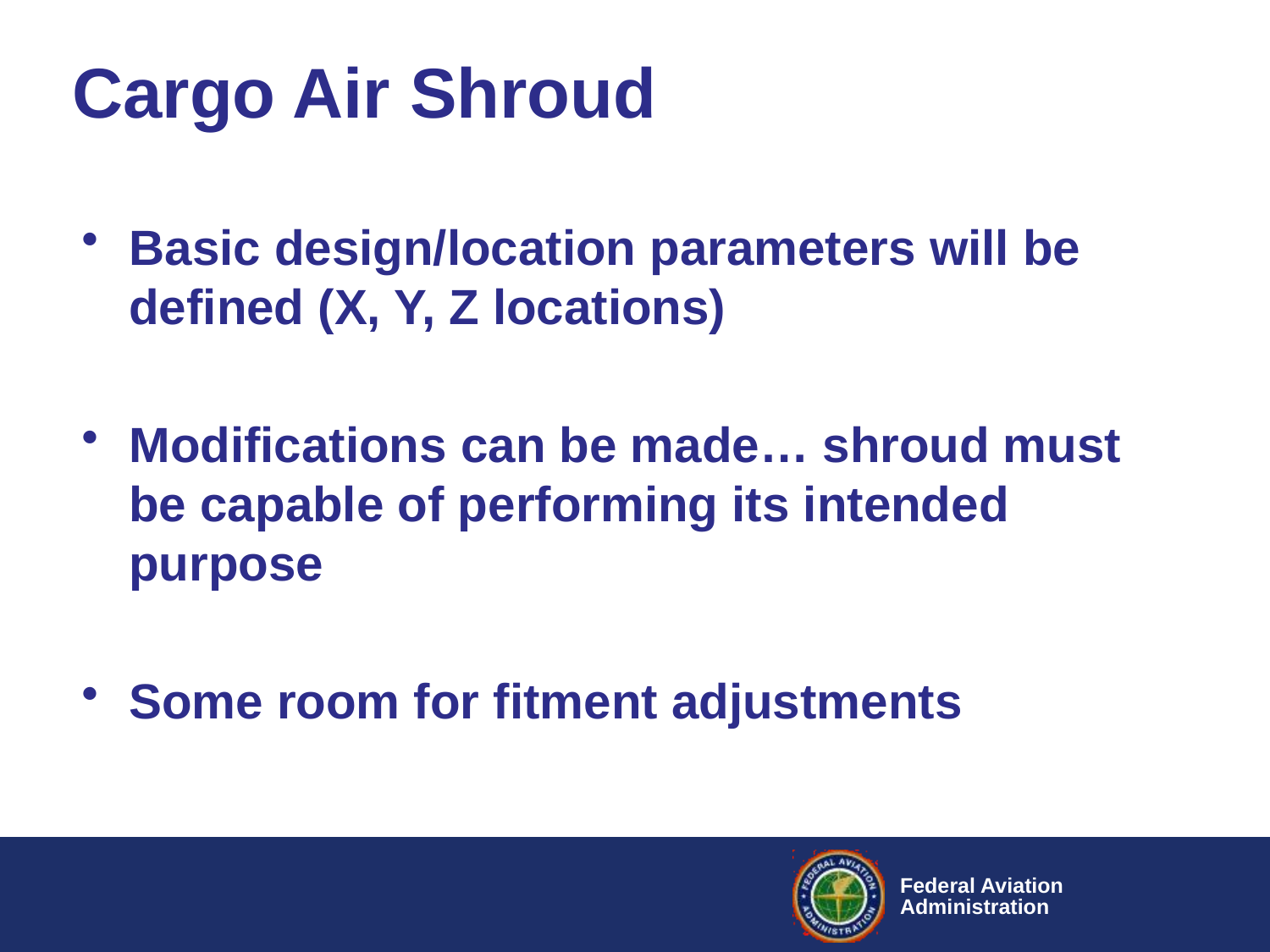

# Cargo Air Shroud
Basic design/location parameters will be defined (X, Y, Z locations)

Modifications can be made… shroud must be capable of performing its intended purpose

Some room for fitment adjustments